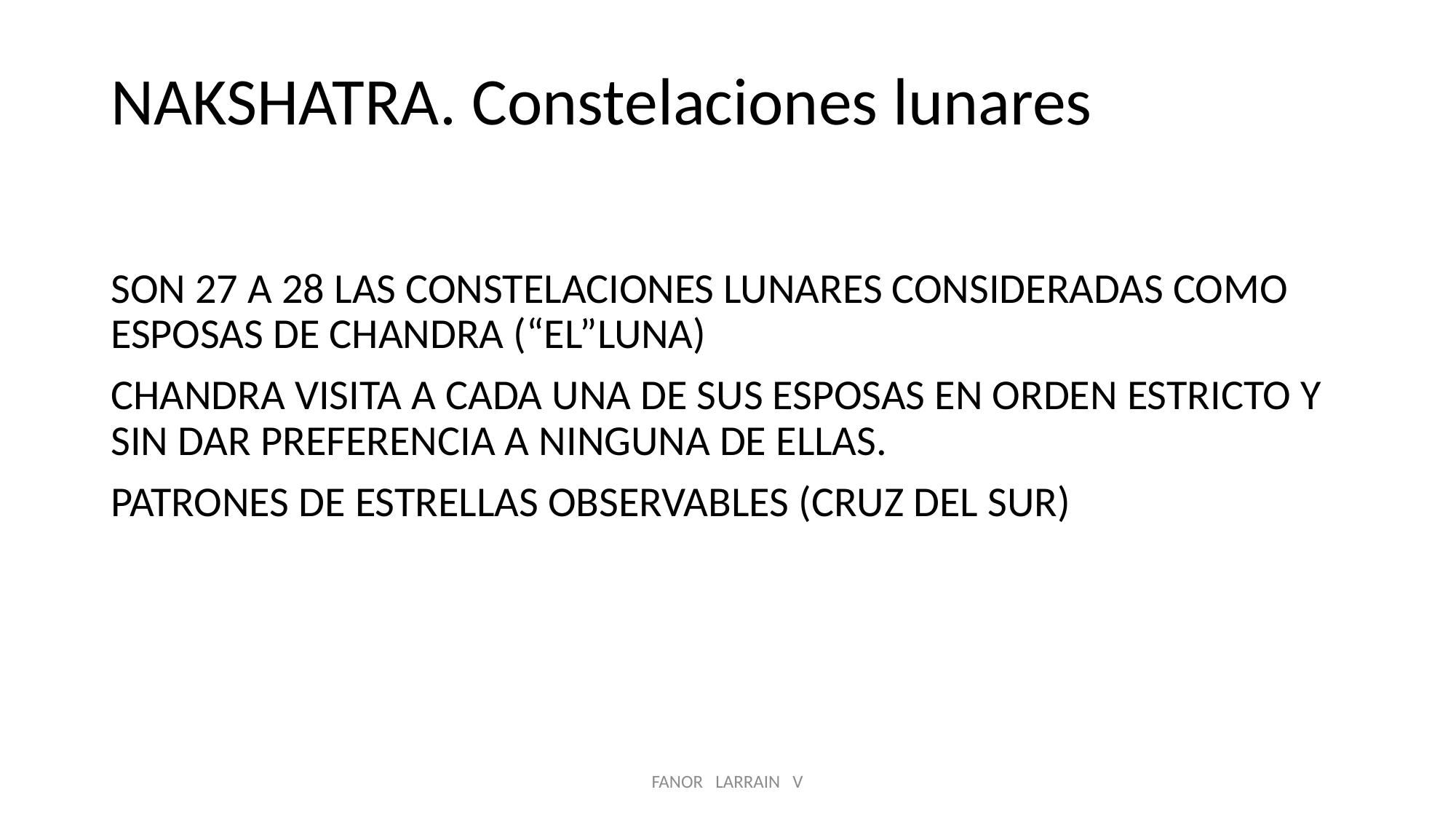

# NAKSHATRA. Constelaciones lunares
Son 27 a 28 las constelaciones lunares consideradas como esposas de Chandra (“el”LUNA)
CHANDRA VISITA A CADA UNA DE SUS ESPOSAS EN ORDEN ESTRICTO Y SIN DAR PREFERENCIA A NINGUNA DE ELLAS.
PATRONES DE ESTRELLAS OBSERVABLES (Cruz del SUR)
FANOR   LARRAIN   V